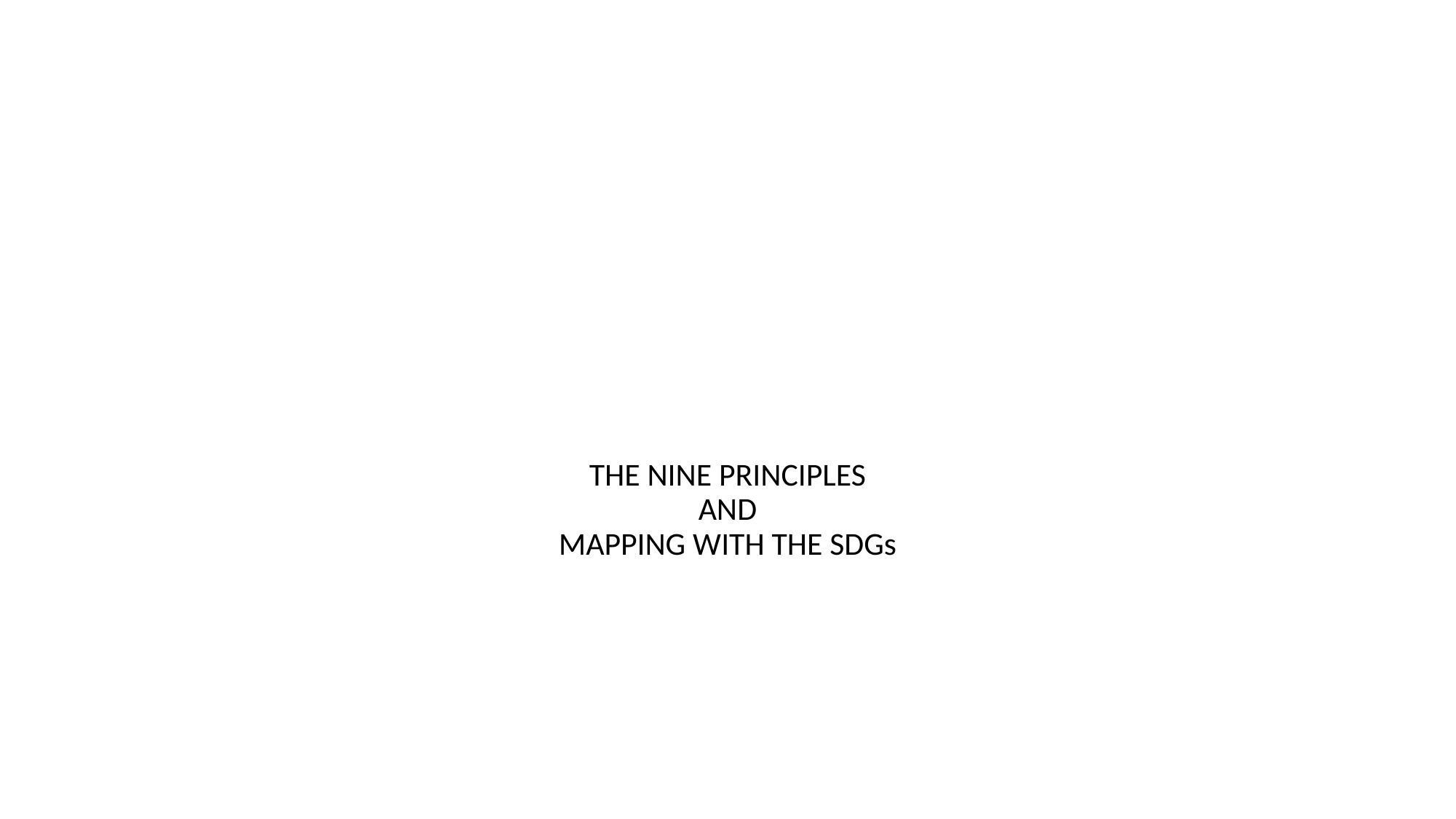

# THE NINE PRINCIPLES AND MAPPING WITH THE SDGs